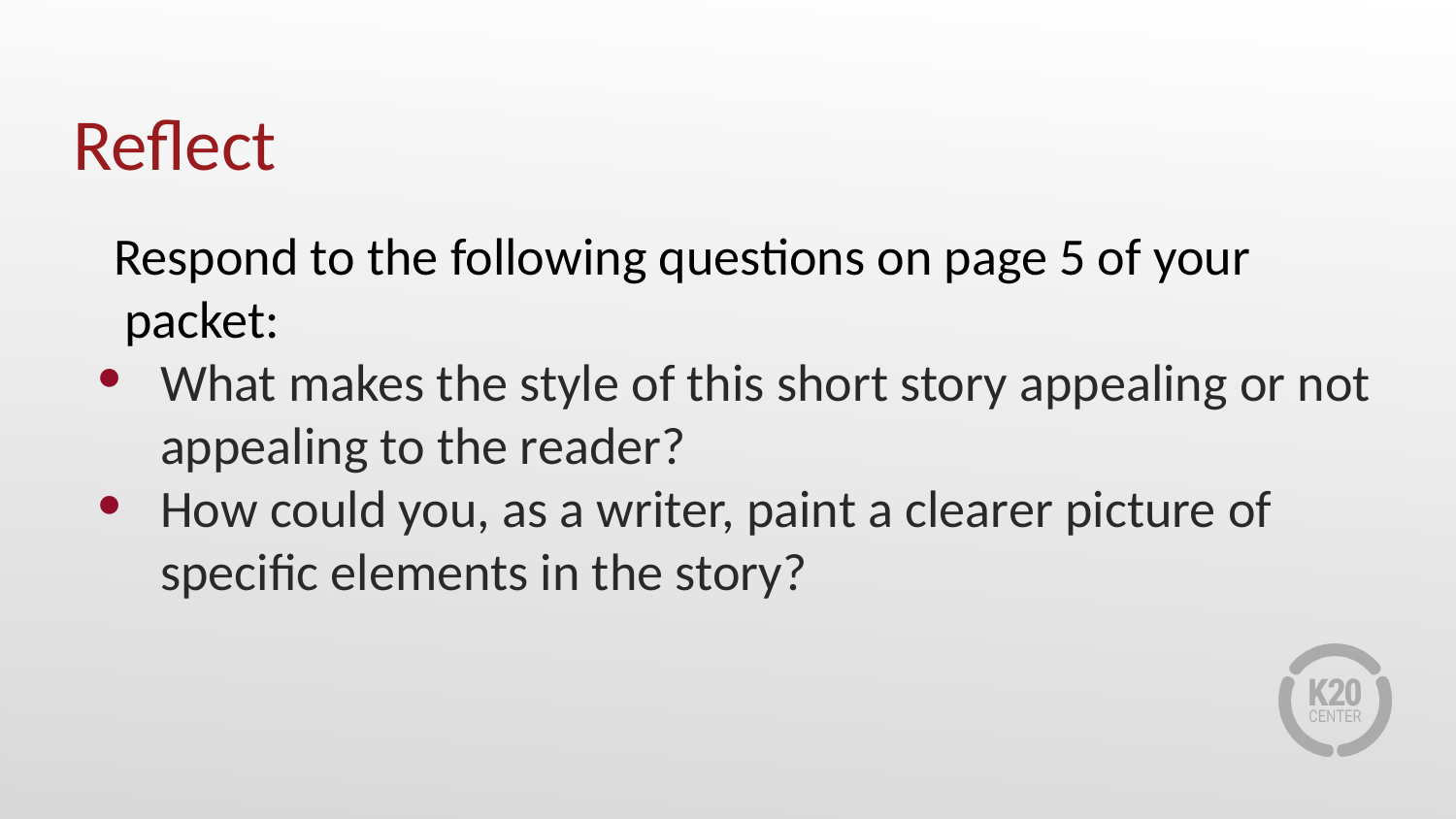

# Reflect
Respond to the following questions on page 5 of your packet:
What makes the style of this short story appealing or not appealing to the reader?
How could you, as a writer, paint a clearer picture of specific elements in the story?